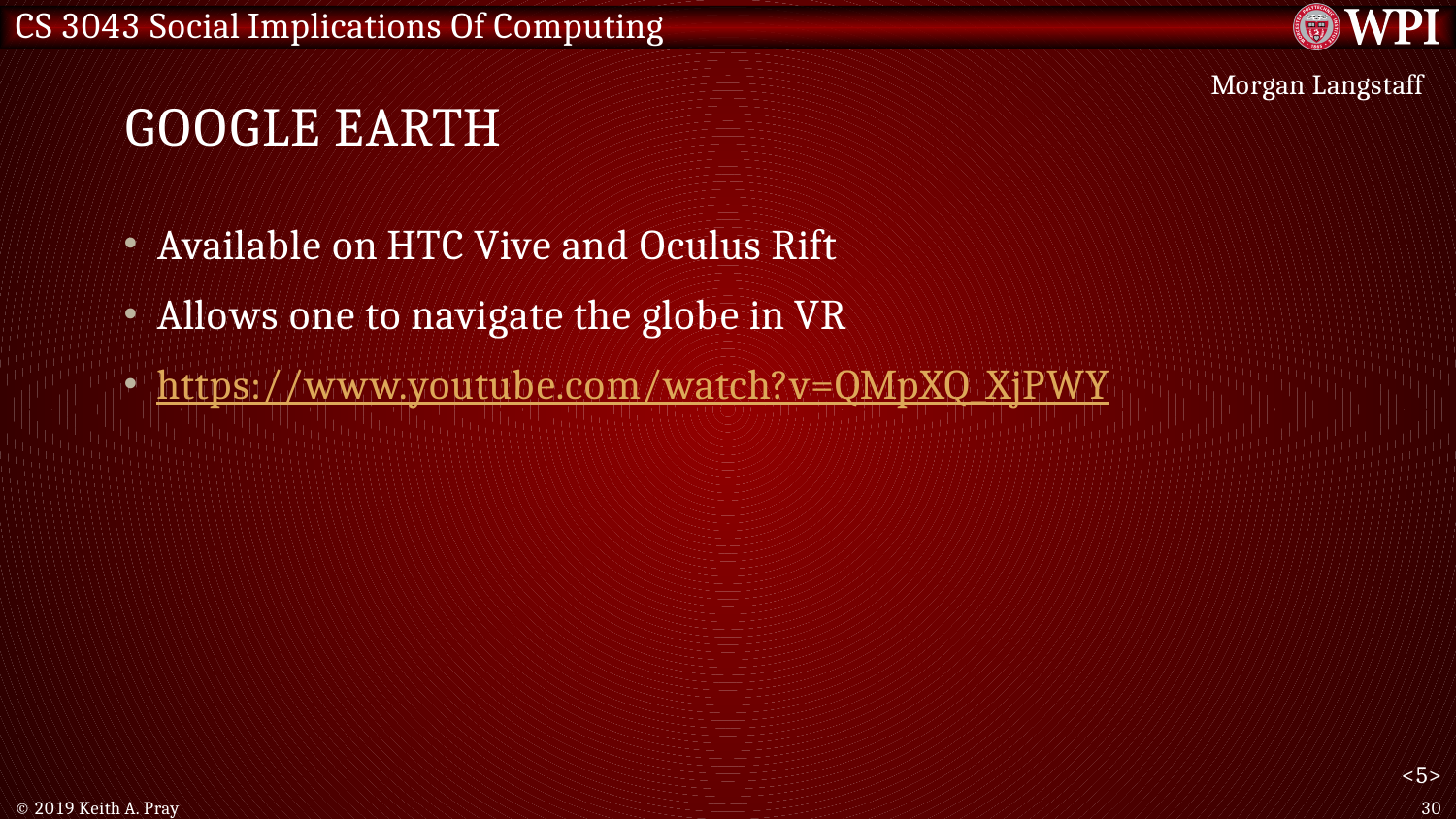

# Google Earth
Morgan Langstaff
Available on HTC Vive and Oculus Rift
Allows one to navigate the globe in VR
https://www.youtube.com/watch?v=QMpXQ_XjPWY

<5>
© 2019 Keith A. Pray
30